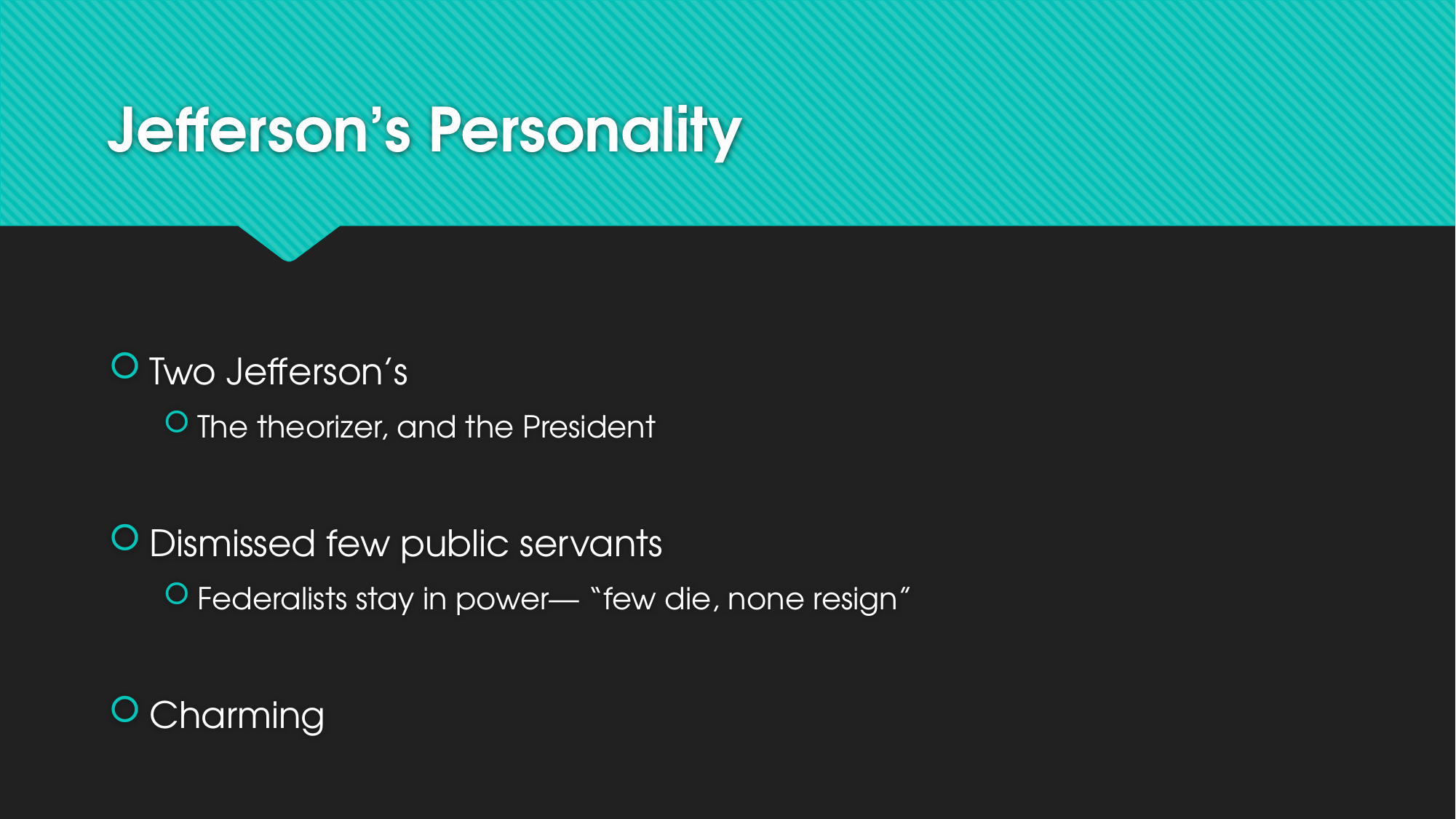

# Jefferson’s Personality
Two Jefferson’s
The theorizer, and the President

Dismissed few public servants
Federalists stay in power— “few die, none resign”

Charming